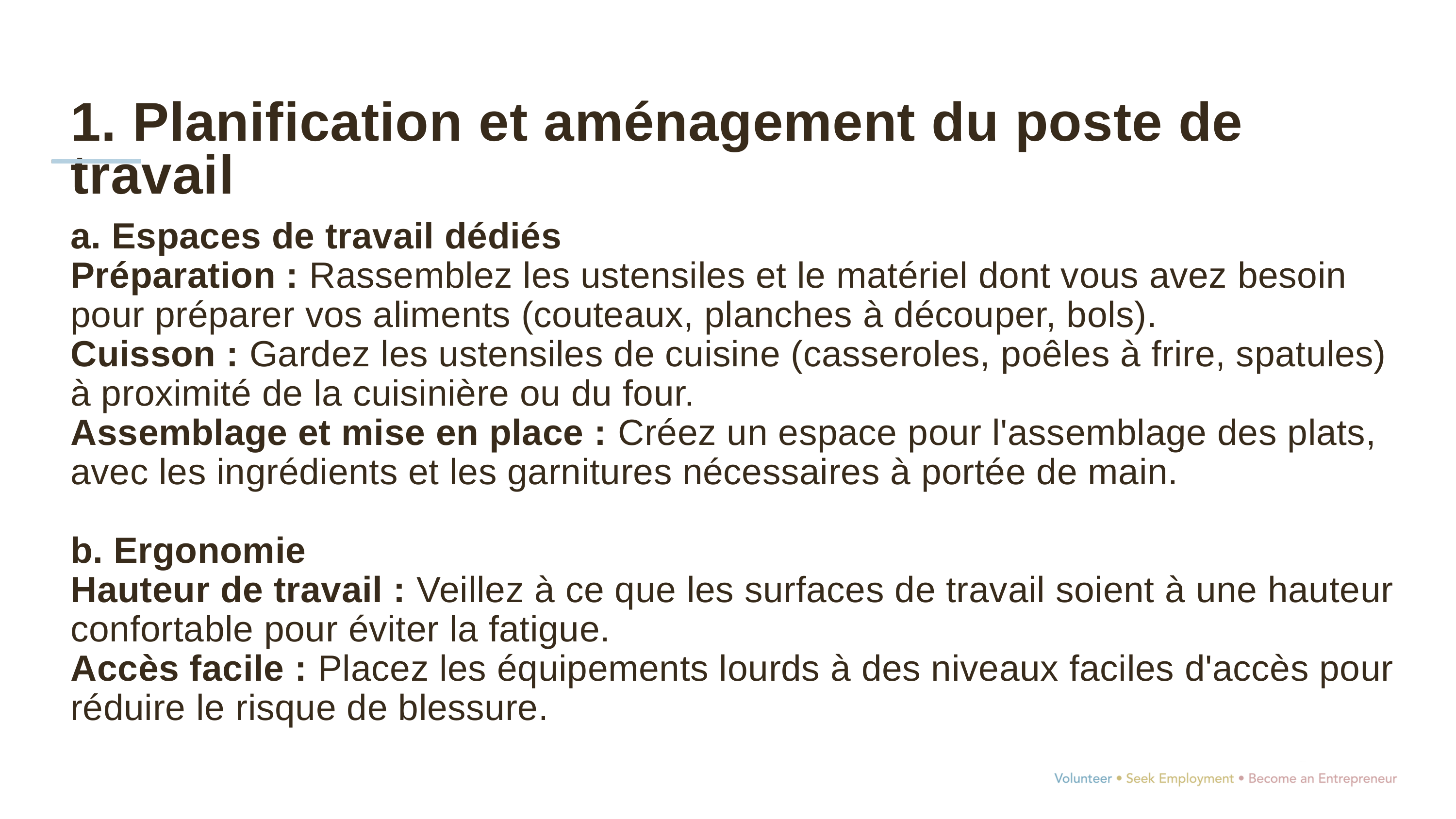

1. Planification et aménagement du poste de travail

a. Espaces de travail dédiés
Préparation : Rassemblez les ustensiles et le matériel dont vous avez besoin pour préparer vos aliments (couteaux, planches à découper, bols).
Cuisson : Gardez les ustensiles de cuisine (casseroles, poêles à frire, spatules) à proximité de la cuisinière ou du four.
Assemblage et mise en place : Créez un espace pour l'assemblage des plats, avec les ingrédients et les garnitures nécessaires à portée de main.

b. Ergonomie
Hauteur de travail : Veillez à ce que les surfaces de travail soient à une hauteur confortable pour éviter la fatigue.
Accès facile : Placez les équipements lourds à des niveaux faciles d'accès pour réduire le risque de blessure.